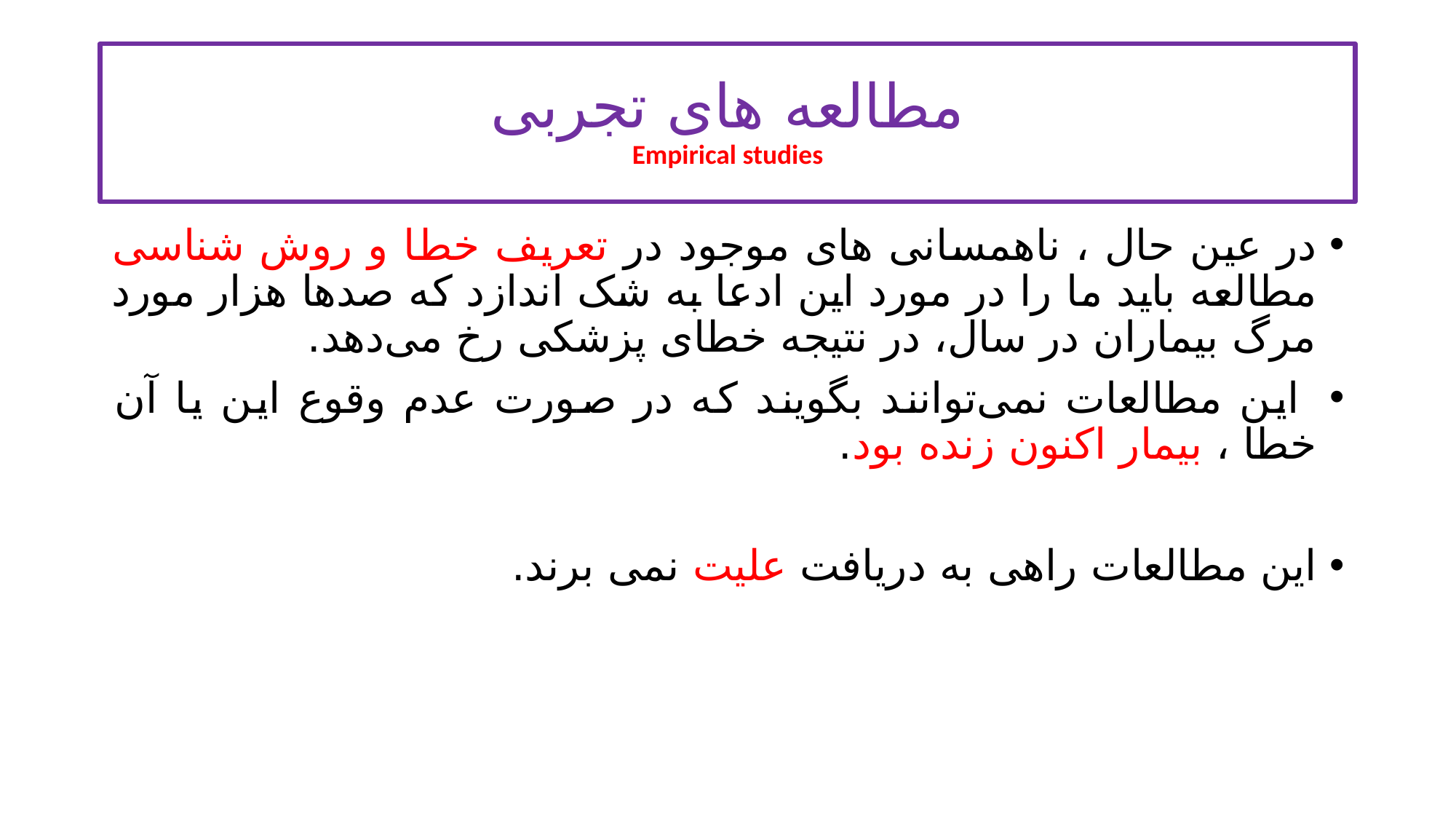

# مطالعه های تجربی Empirical studies
در عین حال ، ناهمسانی های موجود در تعریف خطا و روش شناسی مطالعه باید ما را در مورد این ادعا به شک اندازد که صدها هزار مورد مرگ بیماران در سال، در نتیجه خطای پزشکی رخ می‌دهد.
 این مطالعات نمی‌توانند بگویند که در صورت عدم وقوع این یا آن خطا ، بیمار اکنون زنده بود.

این مطالعات راهی به دریافت علیت نمی برند.